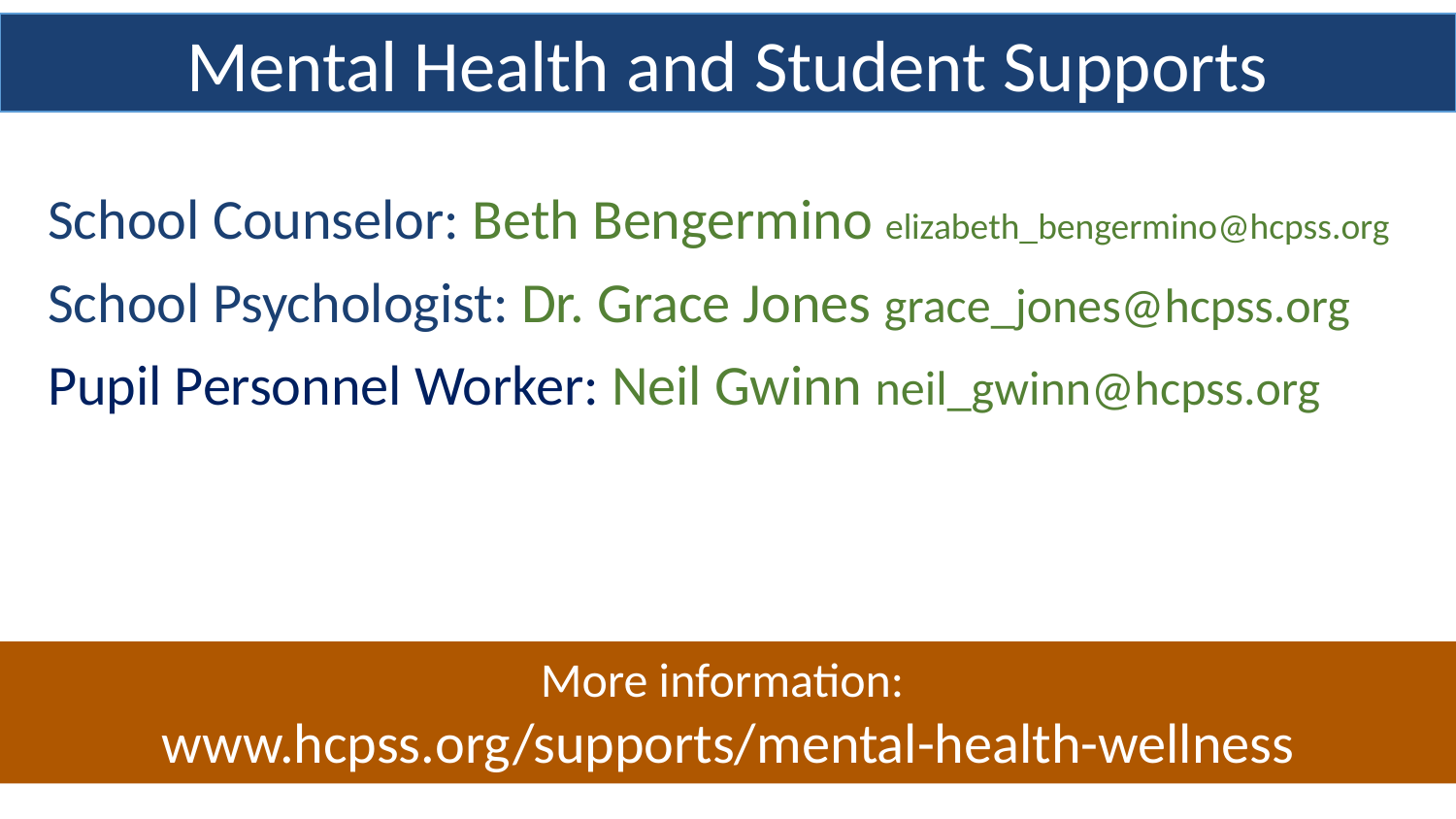

Mental Health and Student Supports
School Counselor: Beth Bengermino elizabeth_bengermino@hcpss.org
School Psychologist: Dr. Grace Jones grace_jones@hcpss.org
Pupil Personnel Worker: Neil Gwinn neil_gwinn@hcpss.org

More information:
www.hcpss.org/supports/mental-health-wellness